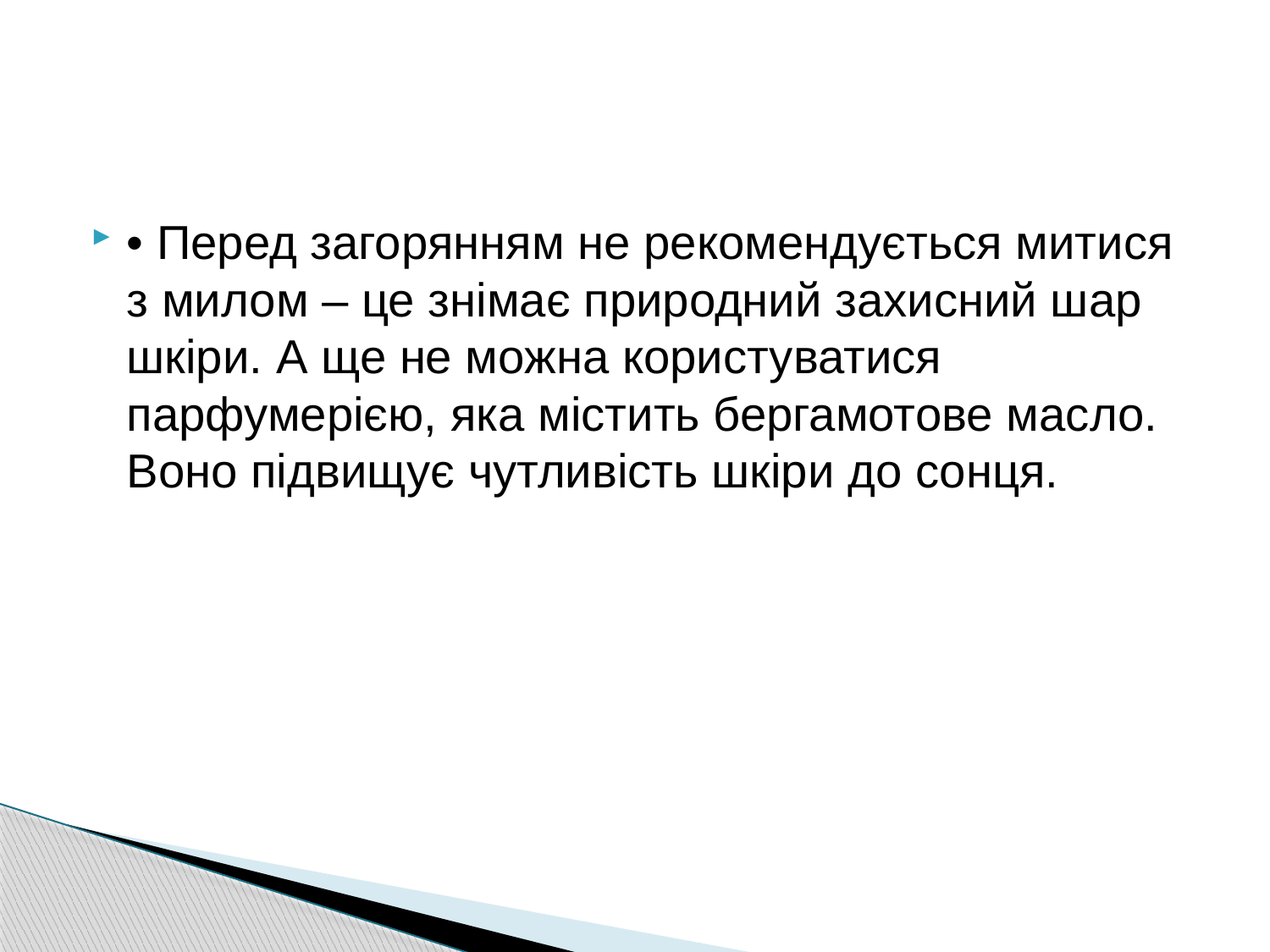

#
• Перед загорянням не рекомендується митися з милом – це знімає природний захисний шар шкіри. А ще не можна користуватися парфумерією, яка містить бергамотове масло. Воно підвищує чутливість шкіри до сонця.